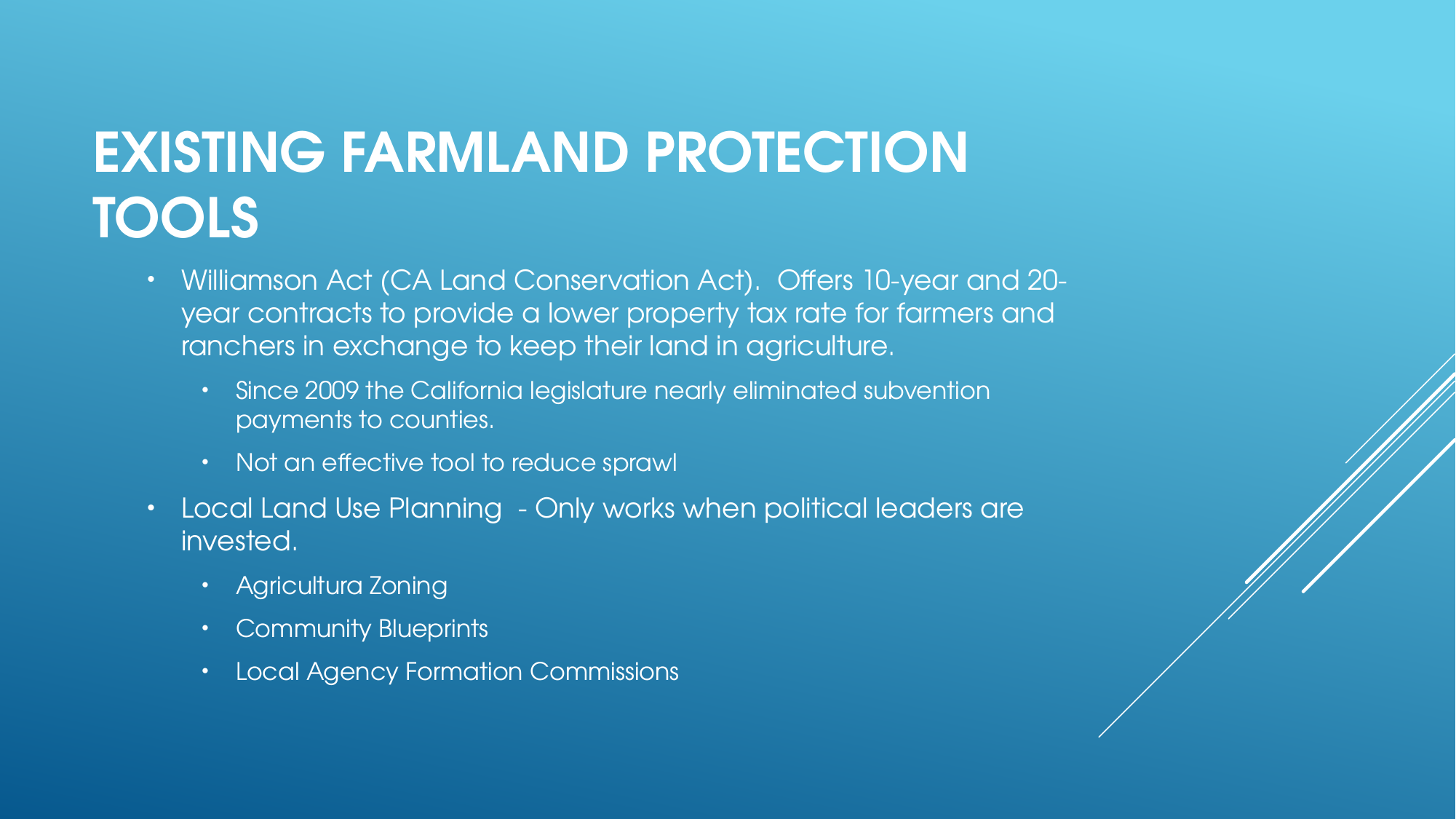

Existing Farmland Protection Tools
Williamson Act (CA Land Conservation Act).  Offers 10-year and 20-year contracts to provide a lower property tax rate for farmers and ranchers in exchange to keep their land in agriculture.
Since 2009 the California legislature nearly eliminated subvention payments to counties.
Not an effective tool to reduce sprawl
Local Land Use Planning  - Only works when political leaders are invested.
Agricultura Zoning
Community Blueprints
Local Agency Formation Commissions